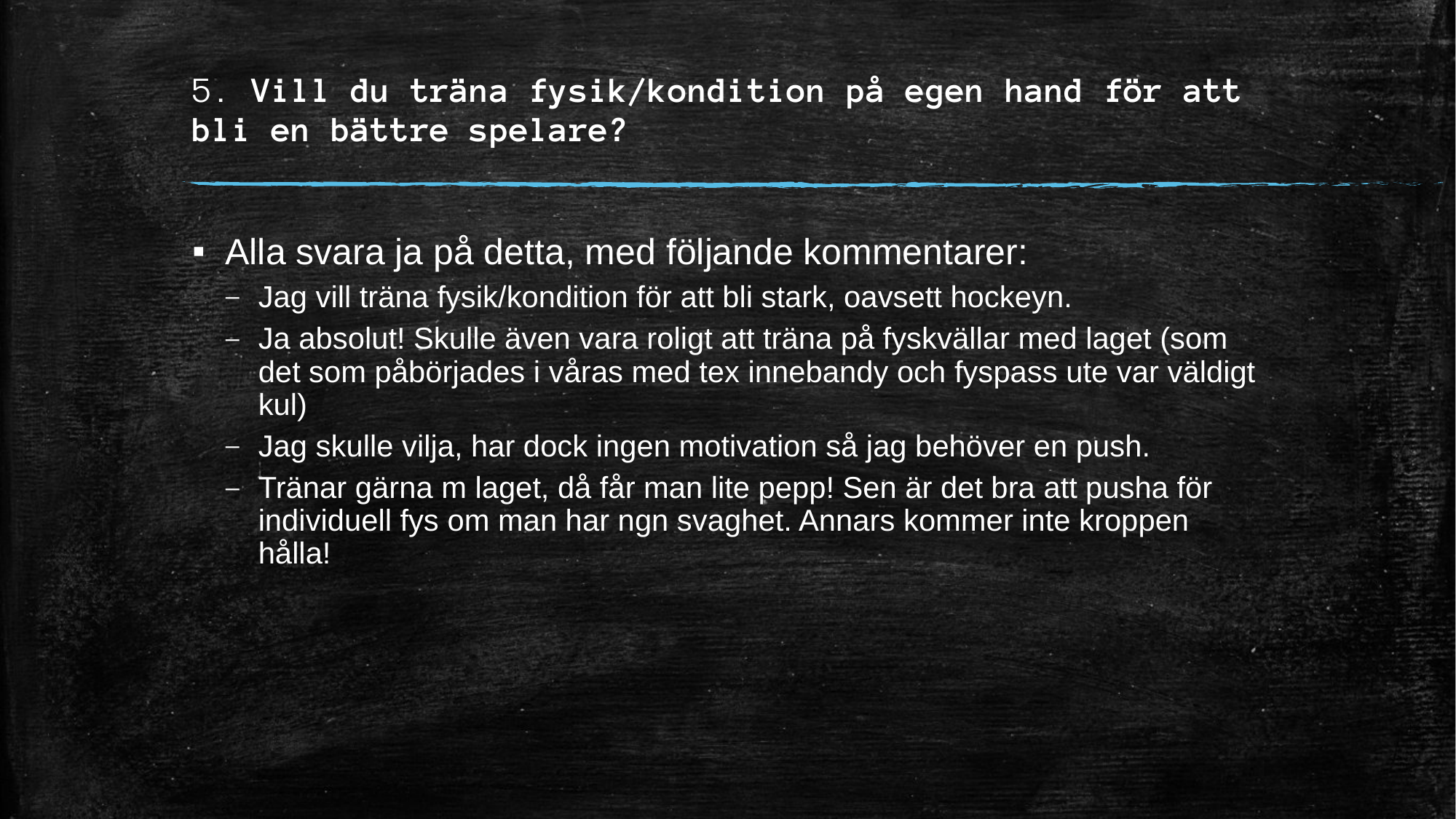

# 5. Vill du träna fysik/kondition på egen hand för att bli en bättre spelare?
Alla svara ja på detta, med följande kommentarer:
Jag vill träna fysik/kondition för att bli stark, oavsett hockeyn.
Ja absolut! Skulle även vara roligt att träna på fyskvällar med laget (som det som påbörjades i våras med tex innebandy och fyspass ute var väldigt kul)
Jag skulle vilja, har dock ingen motivation så jag behöver en push.
Tränar gärna m laget, då får man lite pepp! Sen är det bra att pusha för individuell fys om man har ngn svaghet. Annars kommer inte kroppen hålla!